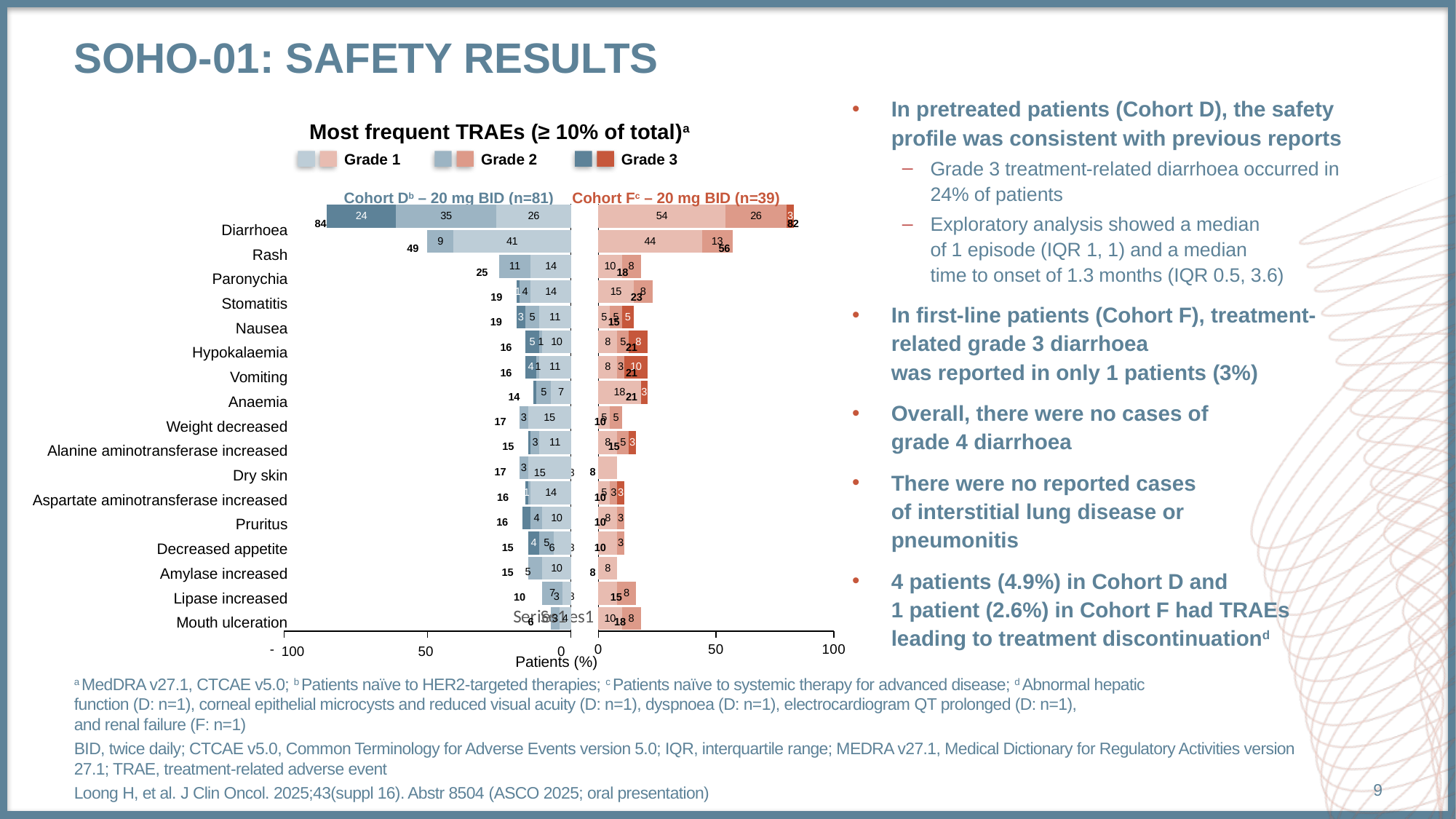

# Soho-01: safety results
In pretreated patients (Cohort D), the safety profile was consistent with previous reports
Grade 3 treatment-related diarrhoea occurred in 24% of patients
Exploratory analysis showed a median
of 1 episode (IQR 1, 1) and a median
time to onset of 1.3 months (IQR 0.5, 3.6)
In first-line patients (Cohort F), treatment-related grade 3 diarrhoea
was reported in only 1 patients (3%)
Overall, there were no cases of
grade 4 diarrhoea
There were no reported cases
of interstitial lung disease or
pneumonitis
4 patients (4.9%) in Cohort D and
1 patient (2.6%) in Cohort F had TRAEs leading to treatment discontinuationd
Most frequent TRAEs (≥ 10% of total)a
Grade 1
Grade 2
Grade 3

Cohort Db – 20 mg BID (n=81)
Cohort Fc – 20 mg BID (n=39)

### Chart

| Category | Series 1 | Series 2 | Series 3 |
|---|---|---|---|
|  | -4.0 | -3.0 | None |
|  | -3.0 | -7.0 | None |
|  | -10.0 | -5.0 | None |
|  | -6.0 | -5.0 | -4.0 |
|  | -10.0 | -4.0 | -3.0 |
|  | -14.0 | -1.0 | -1.0 |
|  | -15.0 | -3.0 | None |
|  | -11.0 | -3.0 | -1.0 |
|  | -15.0 | -3.0 | None |
|  | -7.0 | -5.0 | -1.0 |
|  | -11.0 | -1.0 | -4.0 |
|  | -10.0 | -1.0 | -5.0 |
|  | -11.0 | -5.0 | -3.0 |
|  | -14.0 | -4.0 | -1.0 |
|  | -14.0 | -11.0 | None |
|  | -41.0 | -9.0 | None |
|  | -26.0 | -35.0 | -24.0 |
84
49
25
19
19
16
16
14
1
17
15
1
17
15
16
16
3
15
6
5
15
3
10
6

### Chart

| Category | Series 1 | Series 2 | Series 3 |
|---|---|---|---|
|  | 10.0 | 8.0 | None |
|  | 8.0 | 8.0 | None |
|  | 8.0 | 0.0 | None |
|  | 8.0 | 3.0 | None |
|  | 8.0 | 3.0 | None |
|  | 5.0 | 3.0 | 3.0 |
|  | 8.0 | None | None |
|  | 8.0 | 5.0 | 3.0 |
|  | 5.0 | 5.0 | None |
|  | 18.0 | None | 3.0 |
|  | 8.0 | 3.0 | 10.0 |
|  | 8.0 | 5.0 | 8.0 |
|  | 5.0 | 5.0 | 5.0 |
|  | 15.0 | 8.0 | None |
|  | 10.0 | 8.0 | None |
|  | 44.0 | 13.0 | None |
|  | 54.0 | 26.0 | 3.0 |
82
56
18
23
15
21
21
21
10
15
8
8
10
10
8
10
8
8
15
18
Diarrhoea
Rash
Paronychia
Stomatitis
Nausea
Hypokalaemia
Vomiting
Anaemia
Weight decreased
Alanine aminotransferase increased
Dry skin
Aspartate aminotransferase increased
Pruritus
Decreased appetite
Amylase increased
Lipase increased
Mouth ulceration
100
50
0
Patients (%)
a MedDRA v27.1, CTCAE v5.0; b Patients naïve to HER2-targeted therapies; c Patients naïve to systemic therapy for advanced disease; d Abnormal hepatic
function (D: n=1), corneal epithelial microcysts and reduced visual acuity (D: n=1), dyspnoea (D: n=1), electrocardiogram QT prolonged (D: n=1),
and renal failure (F: n=1)
BID, twice daily; CTCAE v5.0, Common Terminology for Adverse Events version 5.0; IQR, interquartile range; MEDRA v27.1, Medical Dictionary for Regulatory Activities version 27.1; TRAE, treatment-related adverse event
Loong H, et al. J Clin Oncol. 2025;43(suppl 16). Abstr 8504 (ASCO 2025; oral presentation)
9